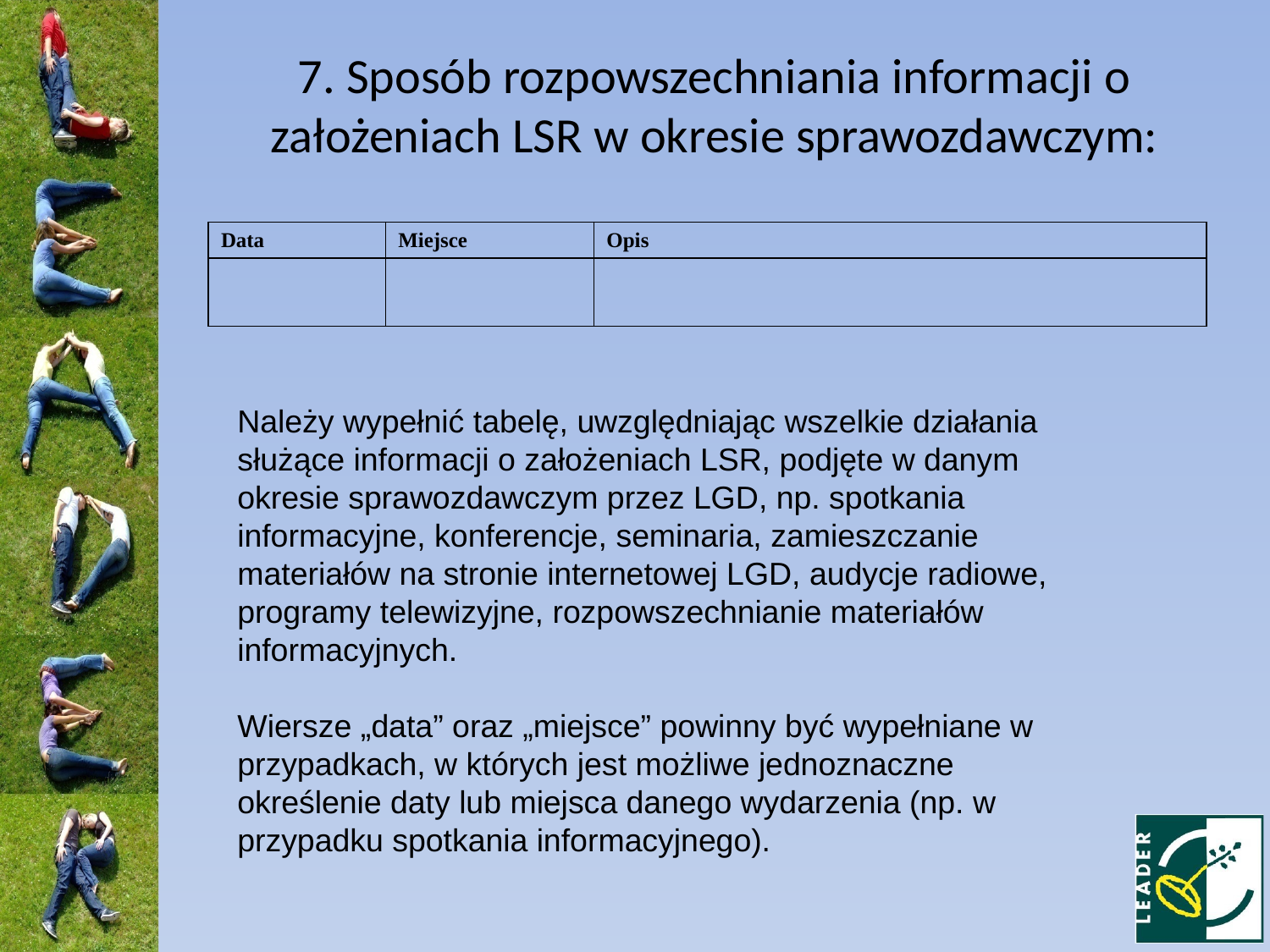

7. Sposób rozpowszechniania informacji o założeniach LSR w okresie sprawozdawczym:
| Data | Miejsce | Opis |
| --- | --- | --- |
|  |  |  |
Należy wypełnić tabelę, uwzględniając wszelkie działania służące informacji o założeniach LSR, podjęte w danym okresie sprawozdawczym przez LGD, np. spotkania informacyjne, konferencje, seminaria, zamieszczanie materiałów na stronie internetowej LGD, audycje radiowe, programy telewizyjne, rozpowszechnianie materiałów informacyjnych.

Wiersze „data” oraz „miejsce” powinny być wypełniane w przypadkach, w których jest możliwe jednoznaczne określenie daty lub miejsca danego wydarzenia (np. w przypadku spotkania informacyjnego).